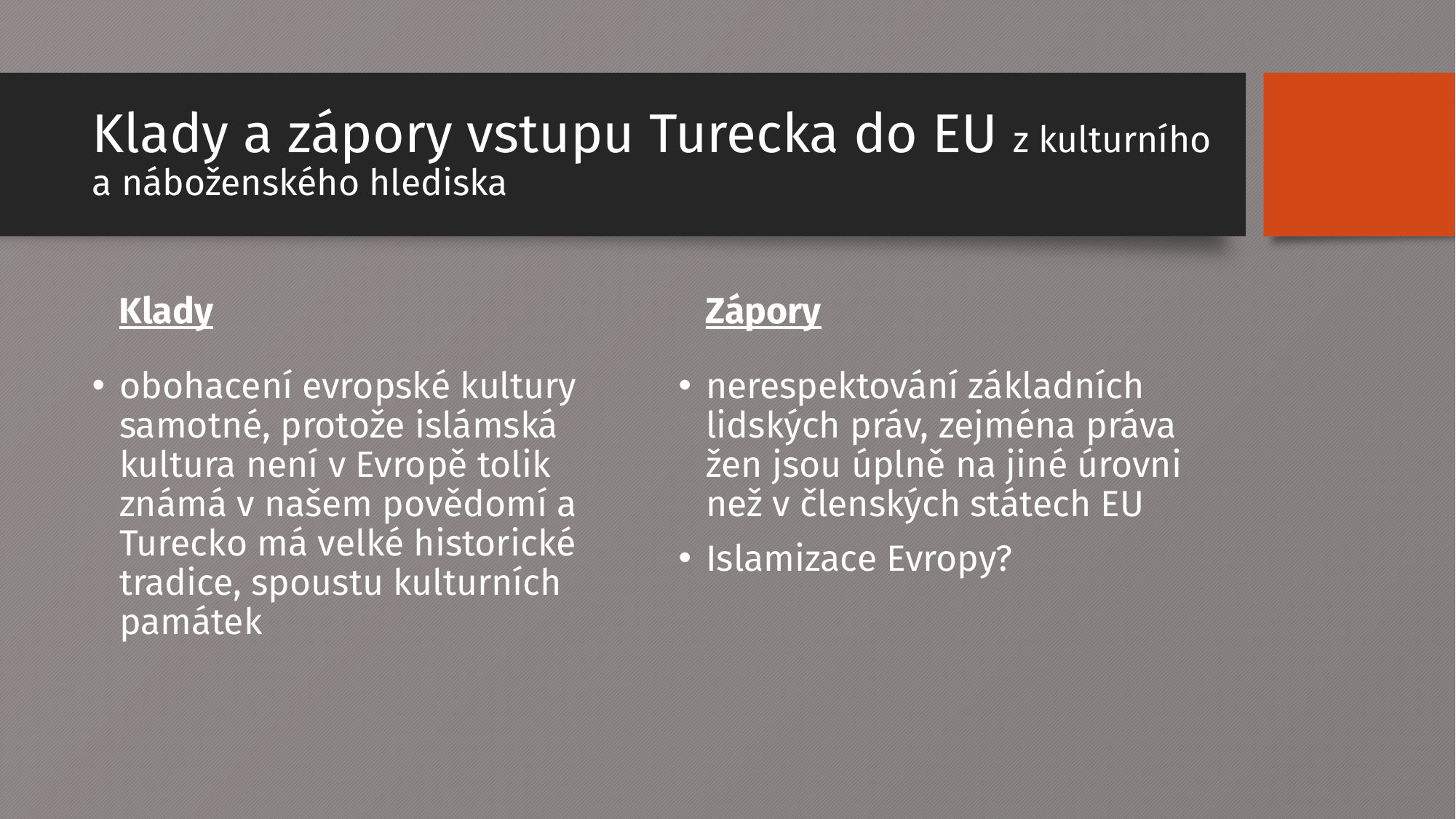

# Klady a zápory vstupu Turecka do EU z kulturního a náboženského hlediska
Klady
Zápory
obohacení evropské kultury samotné, protože islámská kultura není v Evropě tolik známá v našem povědomí a Turecko má velké historické tradice, spoustu kulturních památek
nerespektování základních lidských práv, zejména práva žen jsou úplně na jiné úrovni než v členských státech EU
Islamizace Evropy?